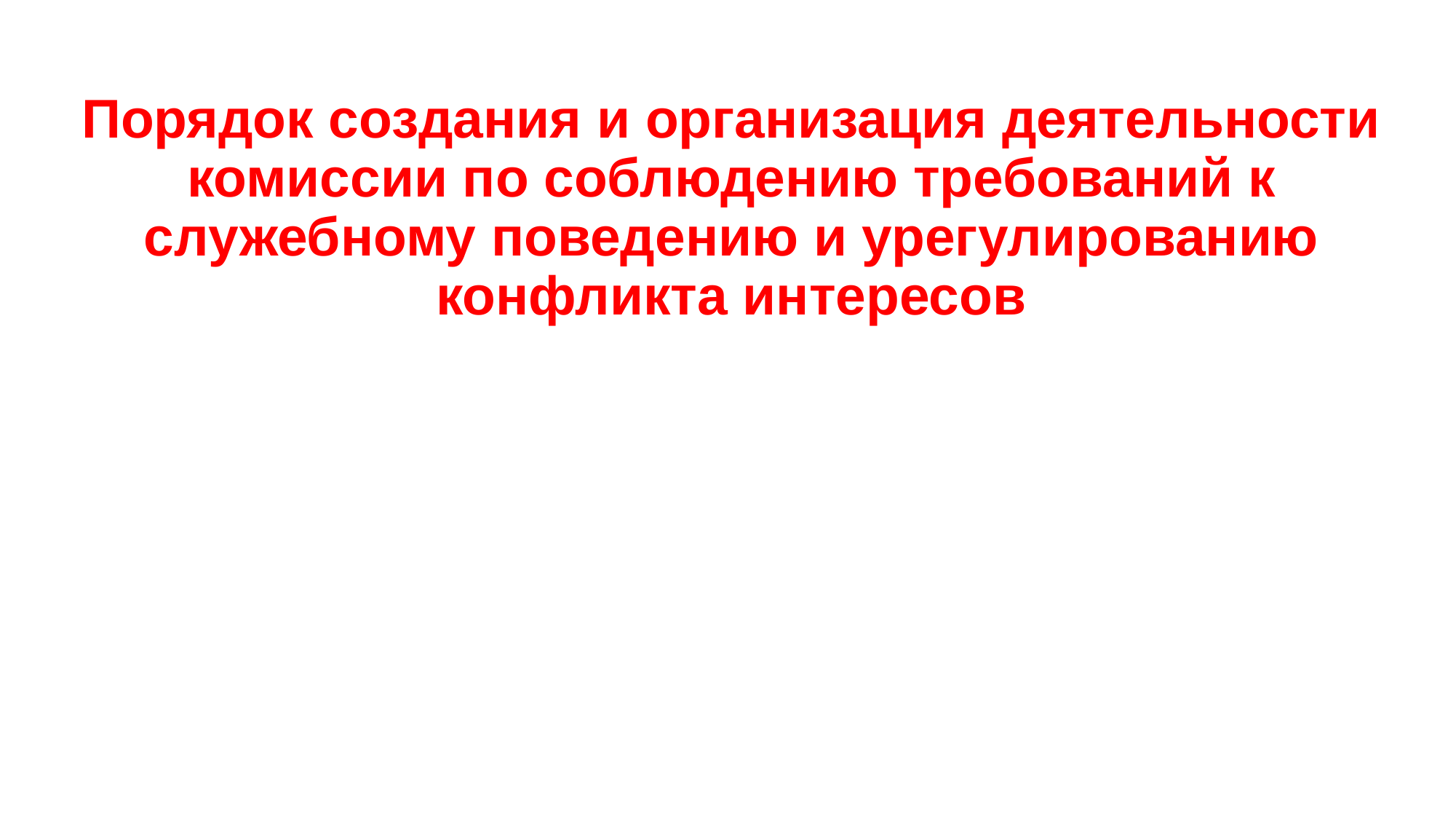

# Порядок создания и организация деятельности комиссии по соблюдению требований к служебному поведению и урегулированию конфликта интересов